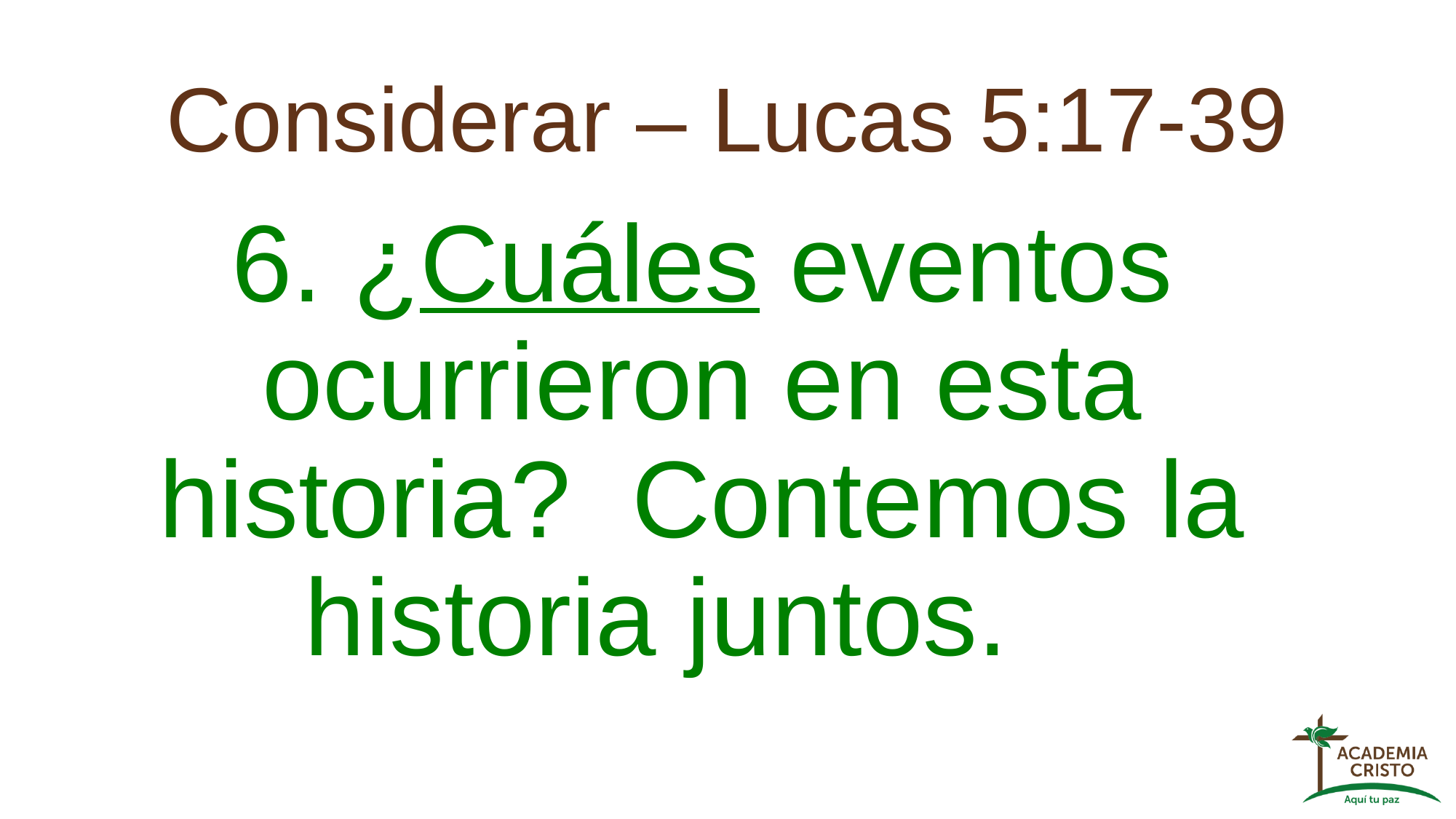

# Considerar – Lucas 5:17-39
6. ¿Cuáles eventos ocurrieron en esta historia?  Contemos la historia juntos.